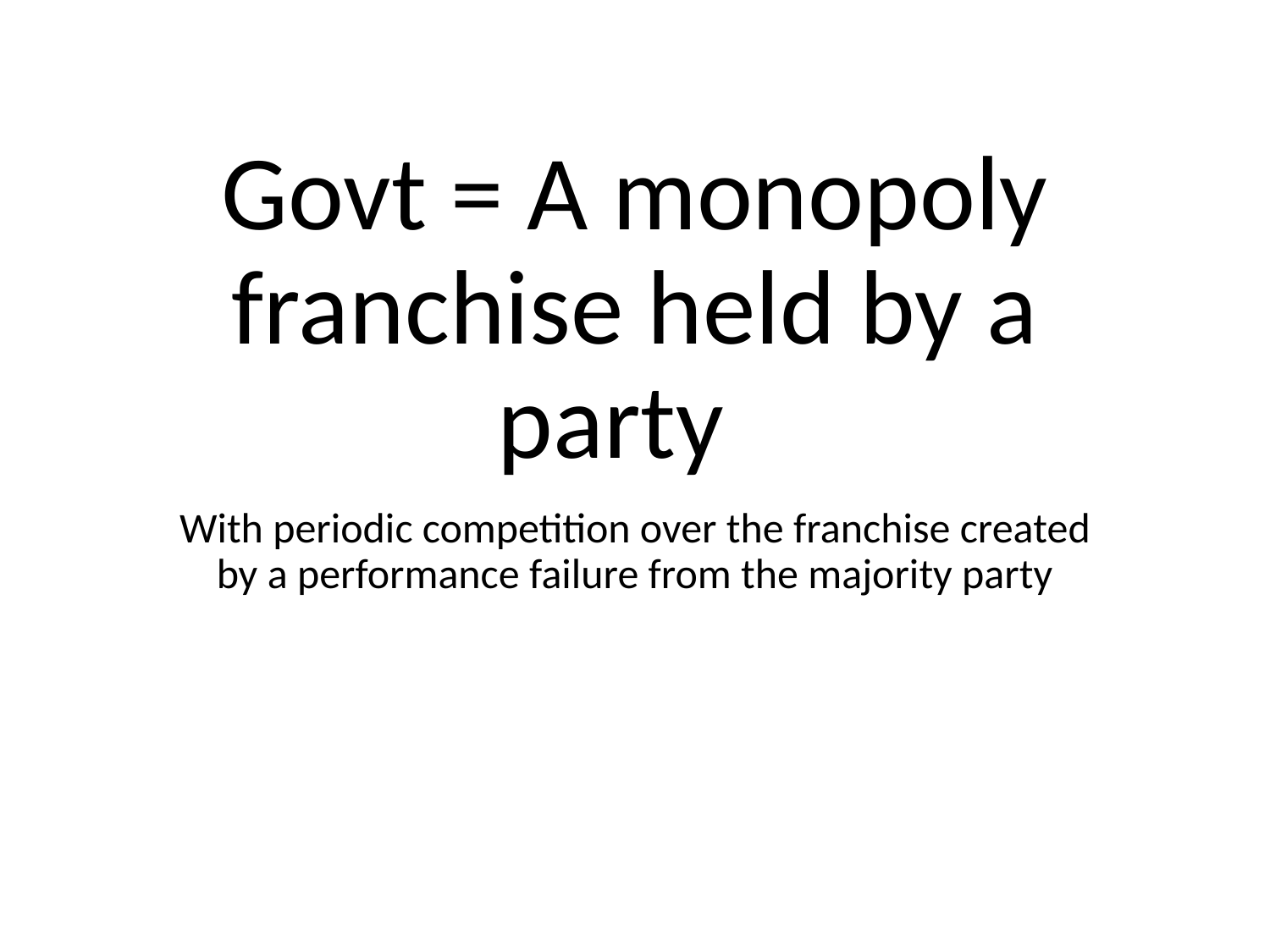

# Govt = A monopoly franchise held by a party
With periodic competition over the franchise created by a performance failure from the majority party